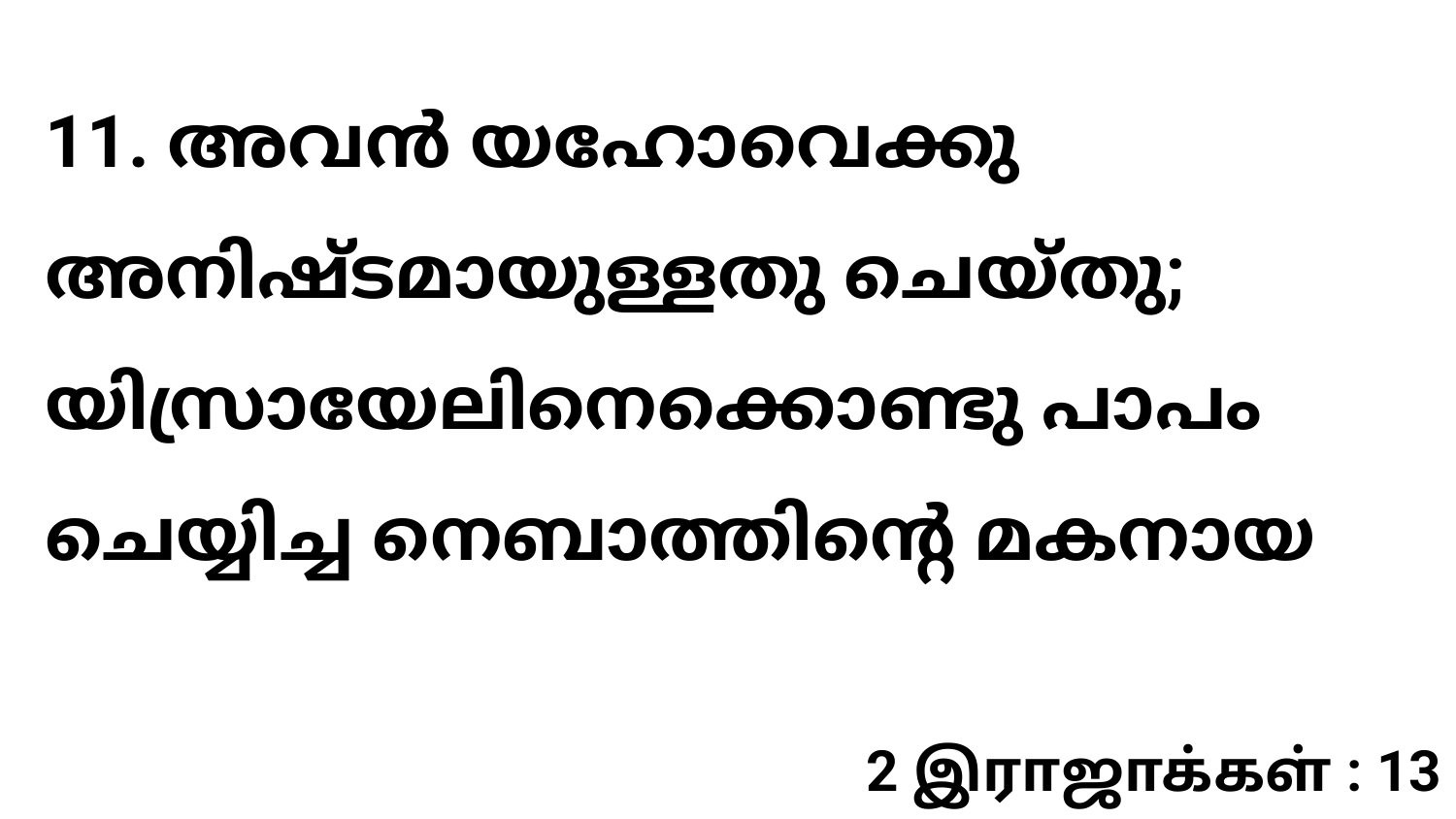

11. അവൻ യഹോവെക്കു അനിഷ്ടമായുള്ളതു ചെയ്തു; യിസ്രായേലിനെക്കൊണ്ടു പാപം ചെയ്യിച്ച നെബാത്തിന്റെ മകനായ
2 இராஜாக்கள் : 13